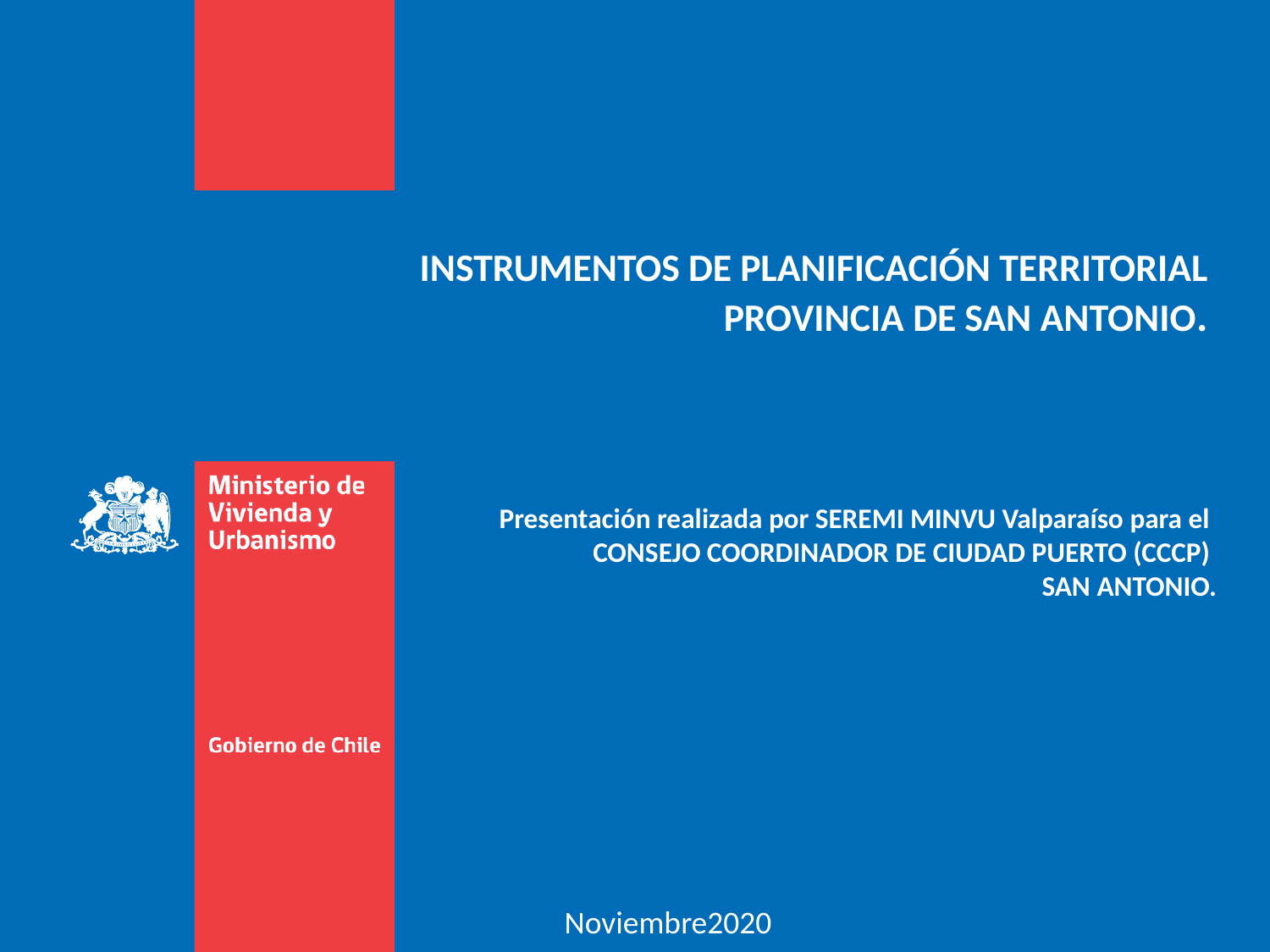

# INSTRUMENTOS DE PLANIFICACIÓN TERRITORIAL PROVINCIA DE SAN ANTONIO. Presentación realizada por SEREMI MINVU Valparaíso para el CONSEJO COORDINADOR DE CIUDAD PUERTO (CCCP) SAN ANTONIO.
Noviembre2020